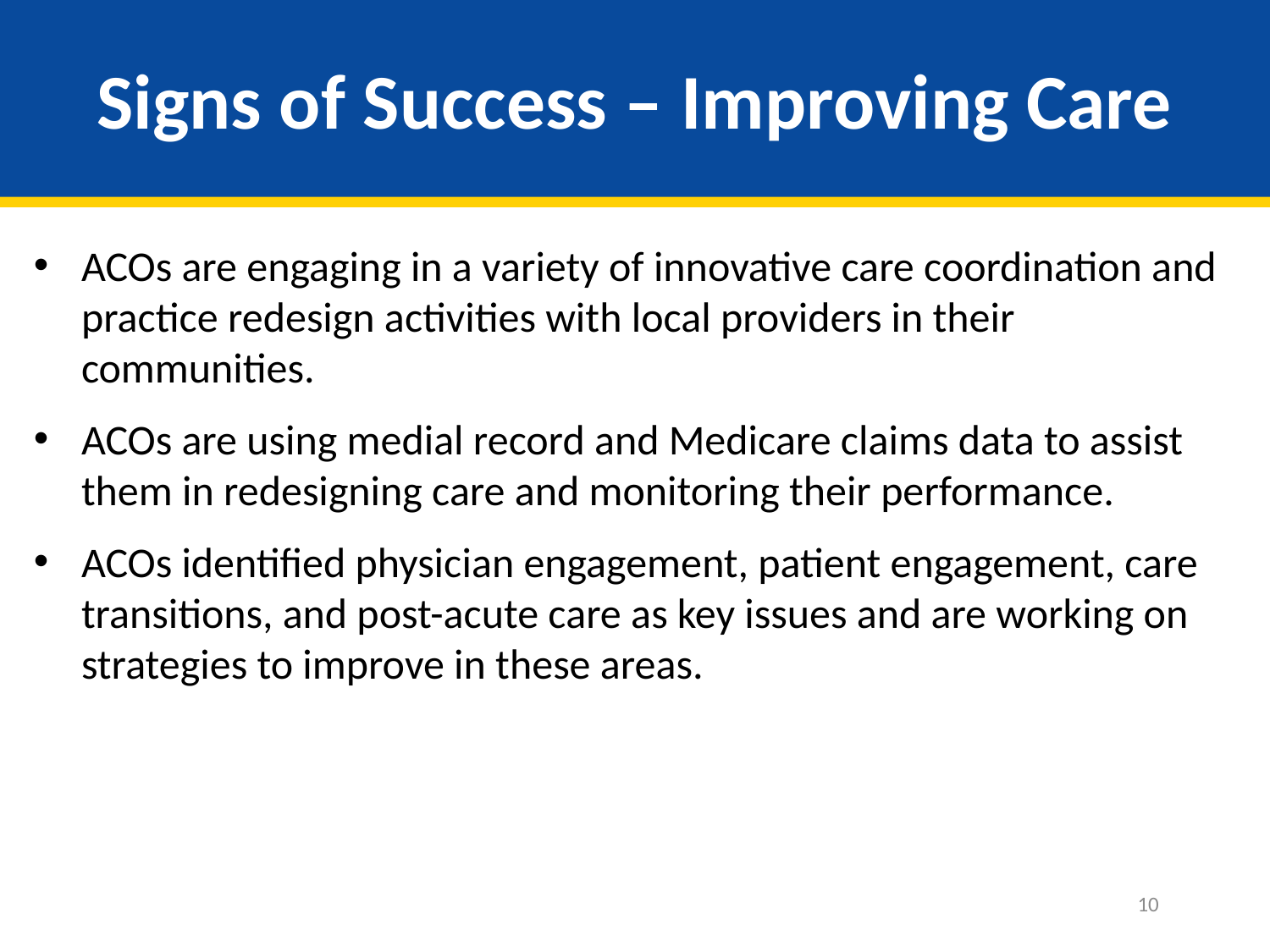

# Signs of Success – Improving Care
ACOs are engaging in a variety of innovative care coordination and practice redesign activities with local providers in their communities.
ACOs are using medial record and Medicare claims data to assist them in redesigning care and monitoring their performance.
ACOs identified physician engagement, patient engagement, care transitions, and post-acute care as key issues and are working on strategies to improve in these areas.

10